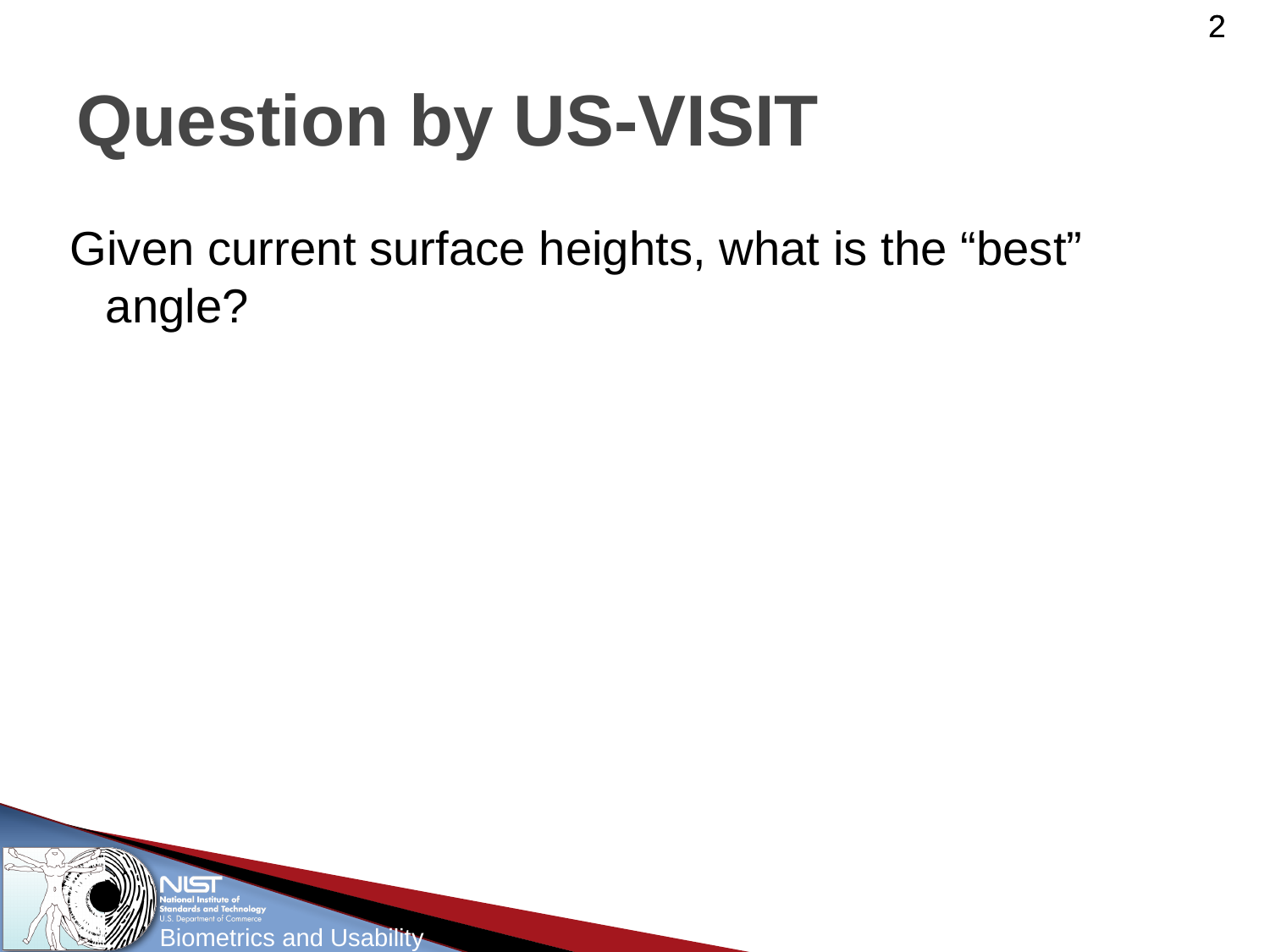

# Question by US-VISIT
Given current surface heights, what is the “best” angle?